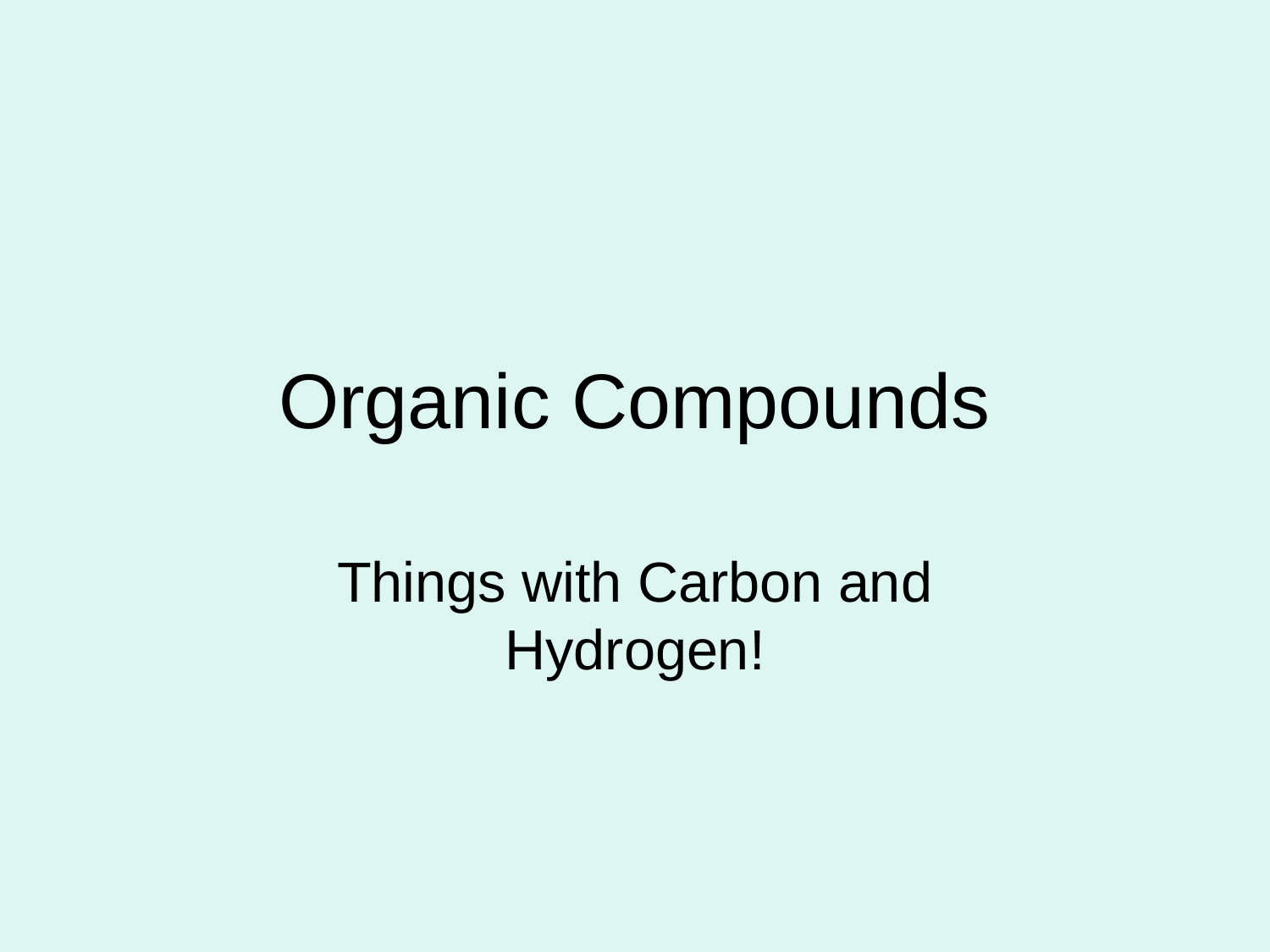

# Organic Compounds
Things with Carbon and Hydrogen!